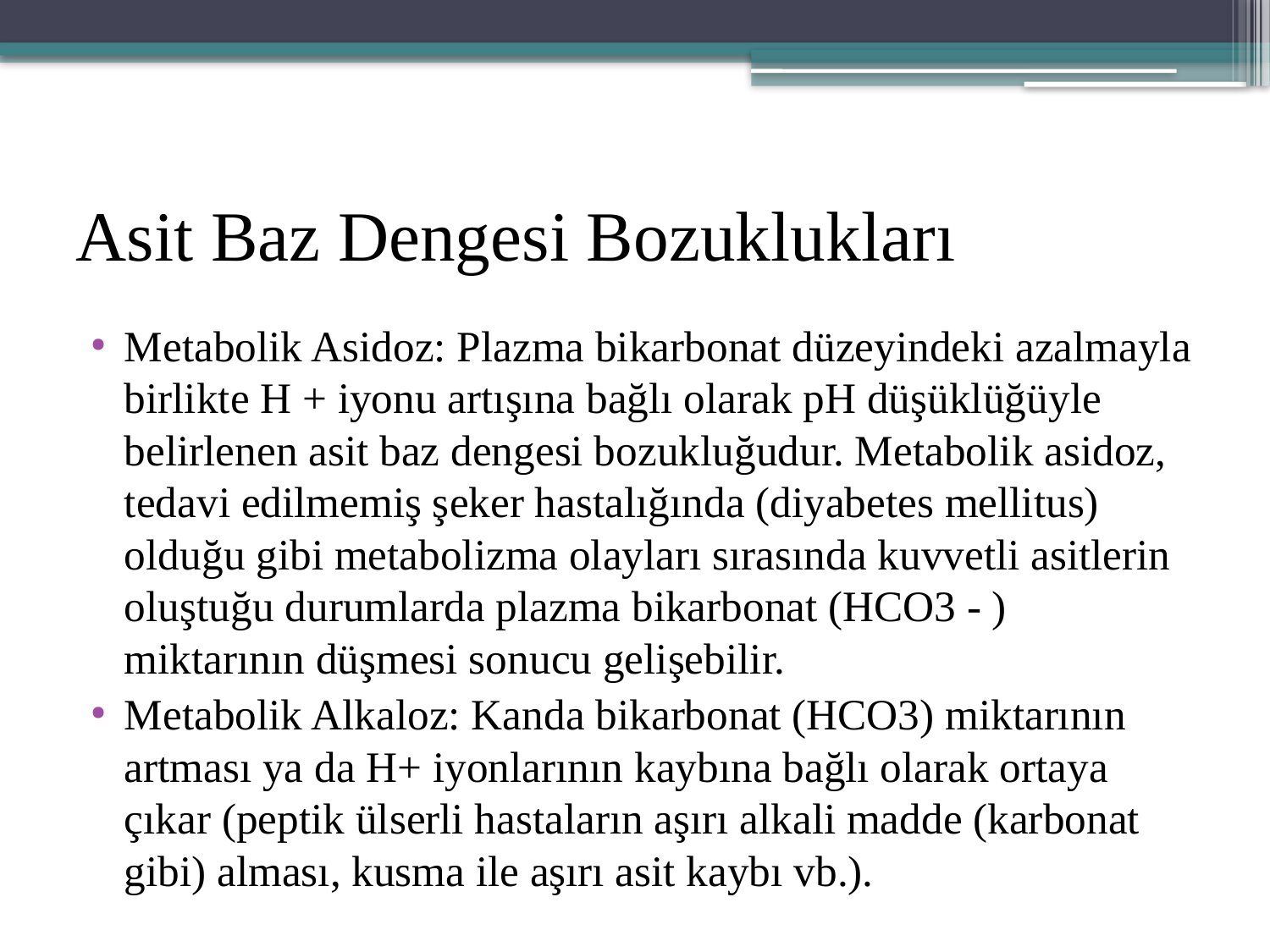

# Asit Baz Dengesi Bozuklukları
Metabolik Asidoz: Plazma bikarbonat düzeyindeki azalmayla birlikte H + iyonu artışına bağlı olarak pH düşüklüğüyle belirlenen asit baz dengesi bozukluğudur. Metabolik asidoz, tedavi edilmemiş şeker hastalığında (diyabetes mellitus) olduğu gibi metabolizma olayları sırasında kuvvetli asitlerin oluştuğu durumlarda plazma bikarbonat (HCO3 - ) miktarının düşmesi sonucu gelişebilir.
Metabolik Alkaloz: Kanda bikarbonat (HCO3) miktarının artması ya da H+ iyonlarının kaybına bağlı olarak ortaya çıkar (peptik ülserli hastaların aşırı alkali madde (karbonat gibi) alması, kusma ile aşırı asit kaybı vb.).